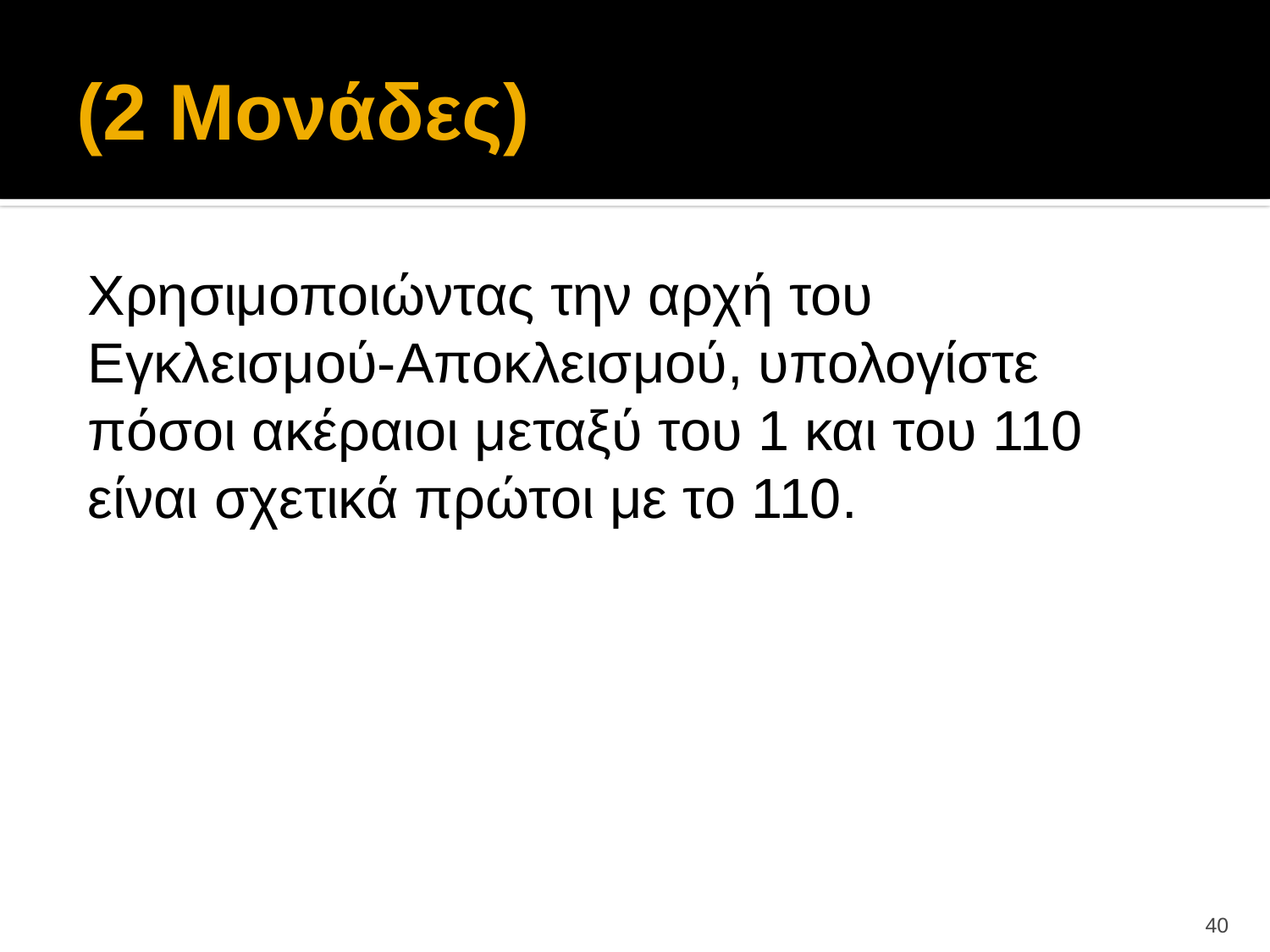

# (2 Μονάδες)
Χρησιμοποιώντας την αρχή του Εγκλεισμού-Αποκλεισμού, υπολογίστε πόσοι ακέραιοι μεταξύ του 1 και του 110 είναι σχετικά πρώτοι με το 110.

40